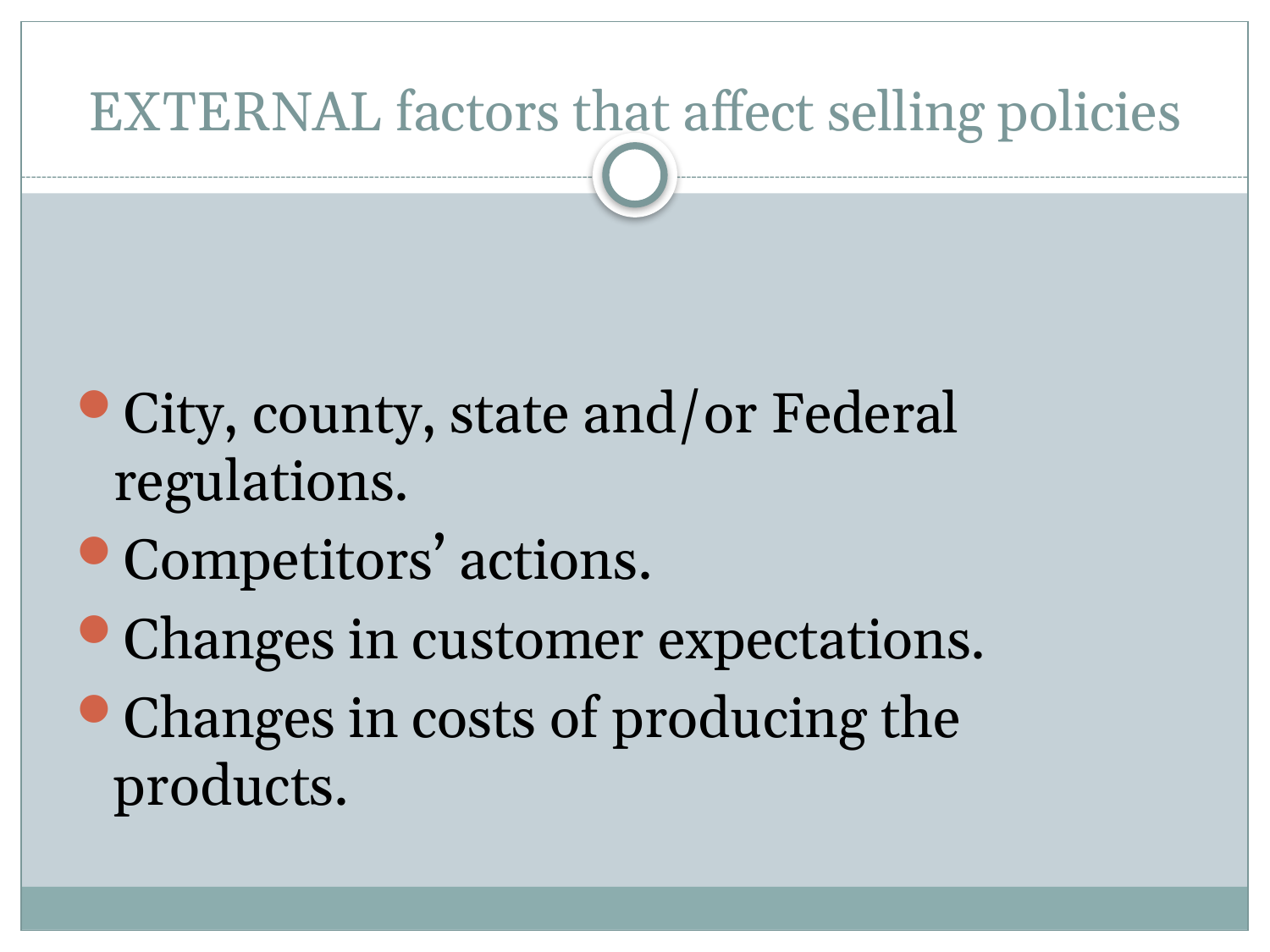

# EXTERNAL factors that affect selling policies
City, county, state and/or Federal regulations.
Competitors’ actions.
Changes in customer expectations.
Changes in costs of producing the products.